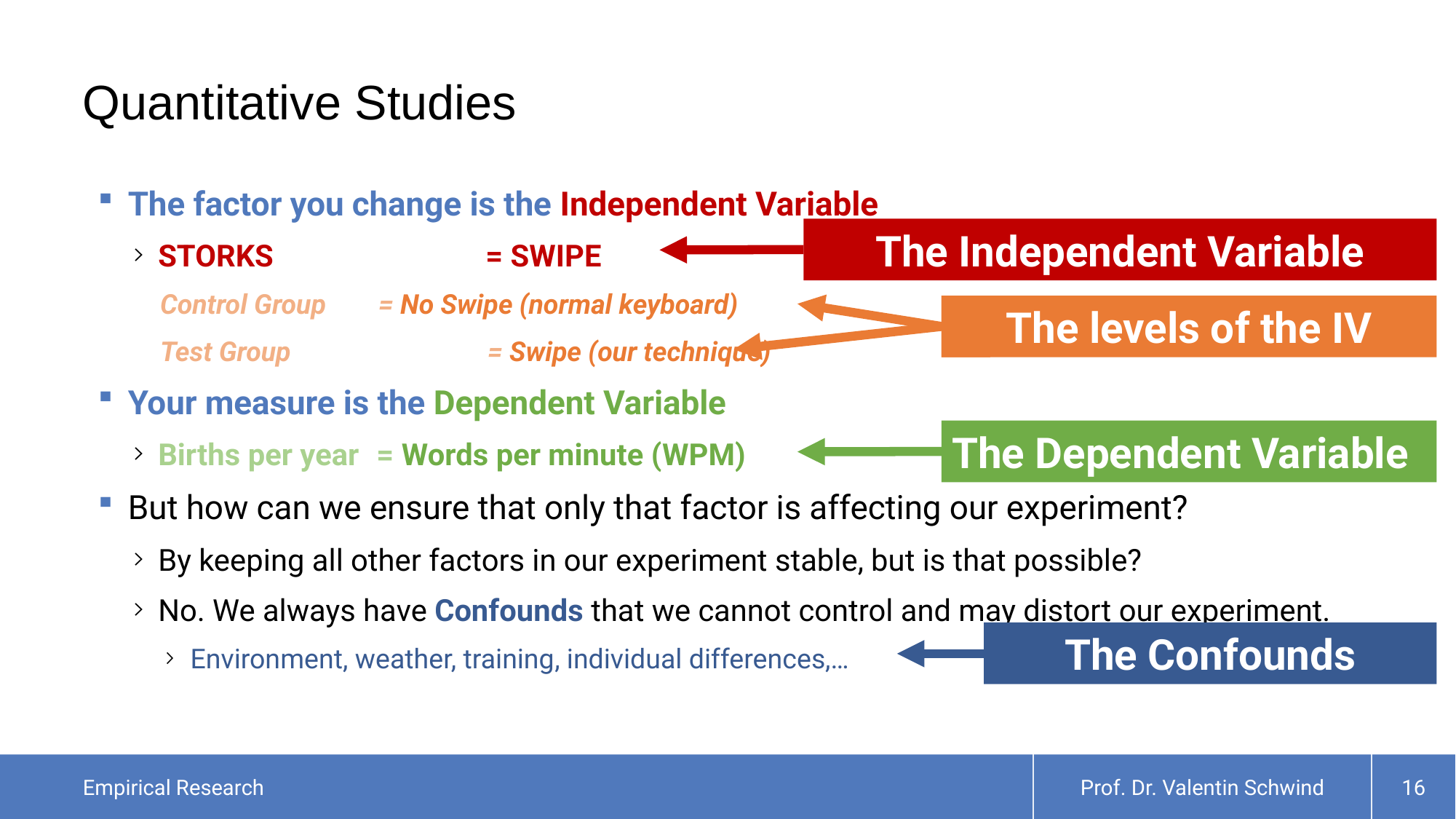

# Quantitative Studies
The factor you change is the Independent Variable
STORKS		= SWIPE
Control Group	= No Swipe (normal keyboard)
Test Group		= Swipe (our technique)
Your measure is the Dependent Variable
Births per year 	= Words per minute (WPM)
But how can we ensure that only that factor is affecting our experiment?
By keeping all other factors in our experiment stable, but is that possible?
No. We always have Confounds that we cannot control and may distort our experiment.
Environment, weather, training, individual differences,…
The Independent Variable
The levels of the IV
?
The Dependent Variable
The Confounds
Empirical Research
Prof. Dr. Valentin Schwind
16